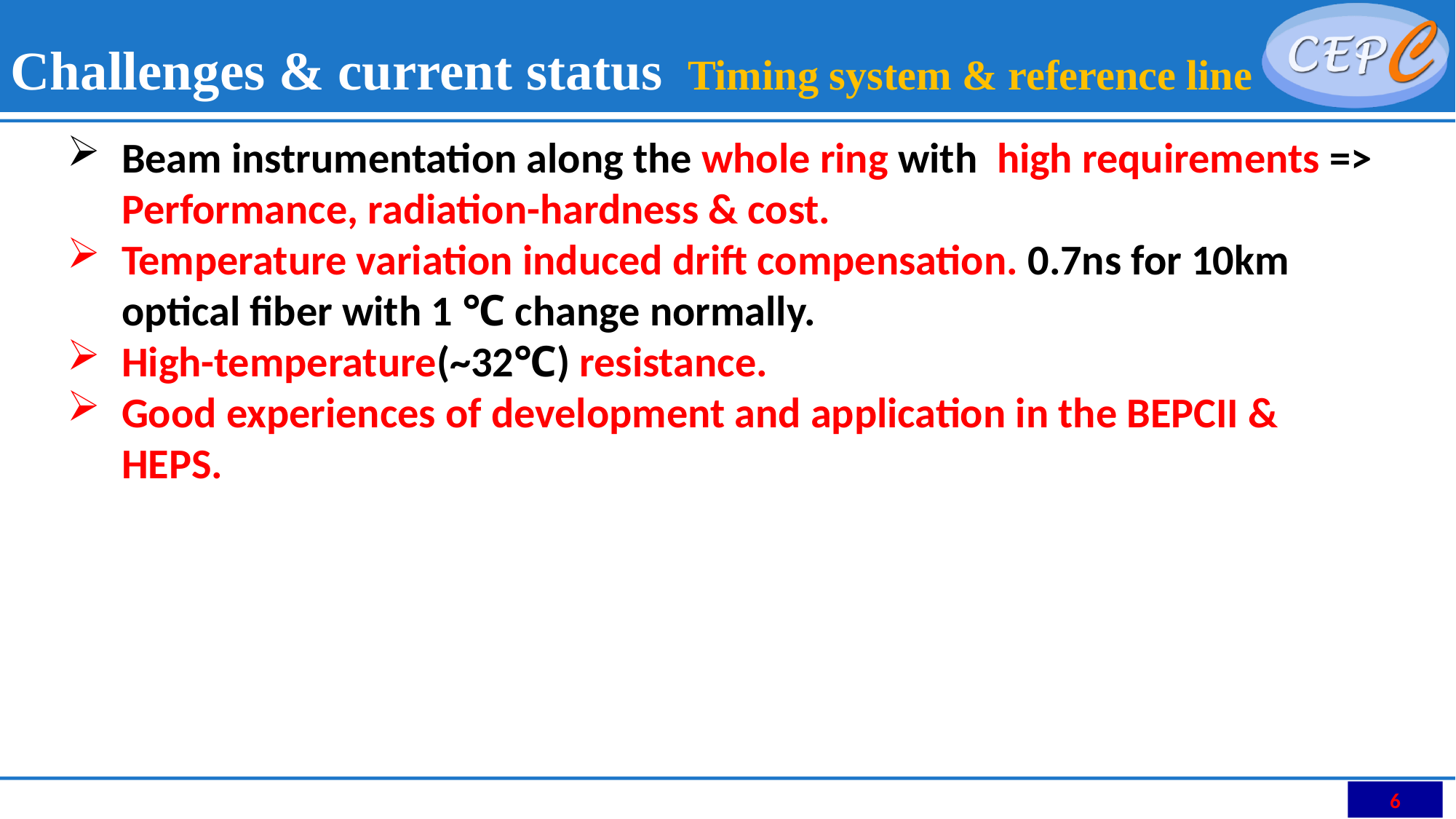

# Challenges & current status
Timing system & reference line
Beam instrumentation along the whole ring with  high requirements => Performance, radiation-hardness & cost.
Temperature variation induced drift compensation. 0.7ns for 10km optical fiber with 1 ℃ change normally.
High-temperature(~32℃) resistance.
Good experiences of development and application in the BEPCII & HEPS.